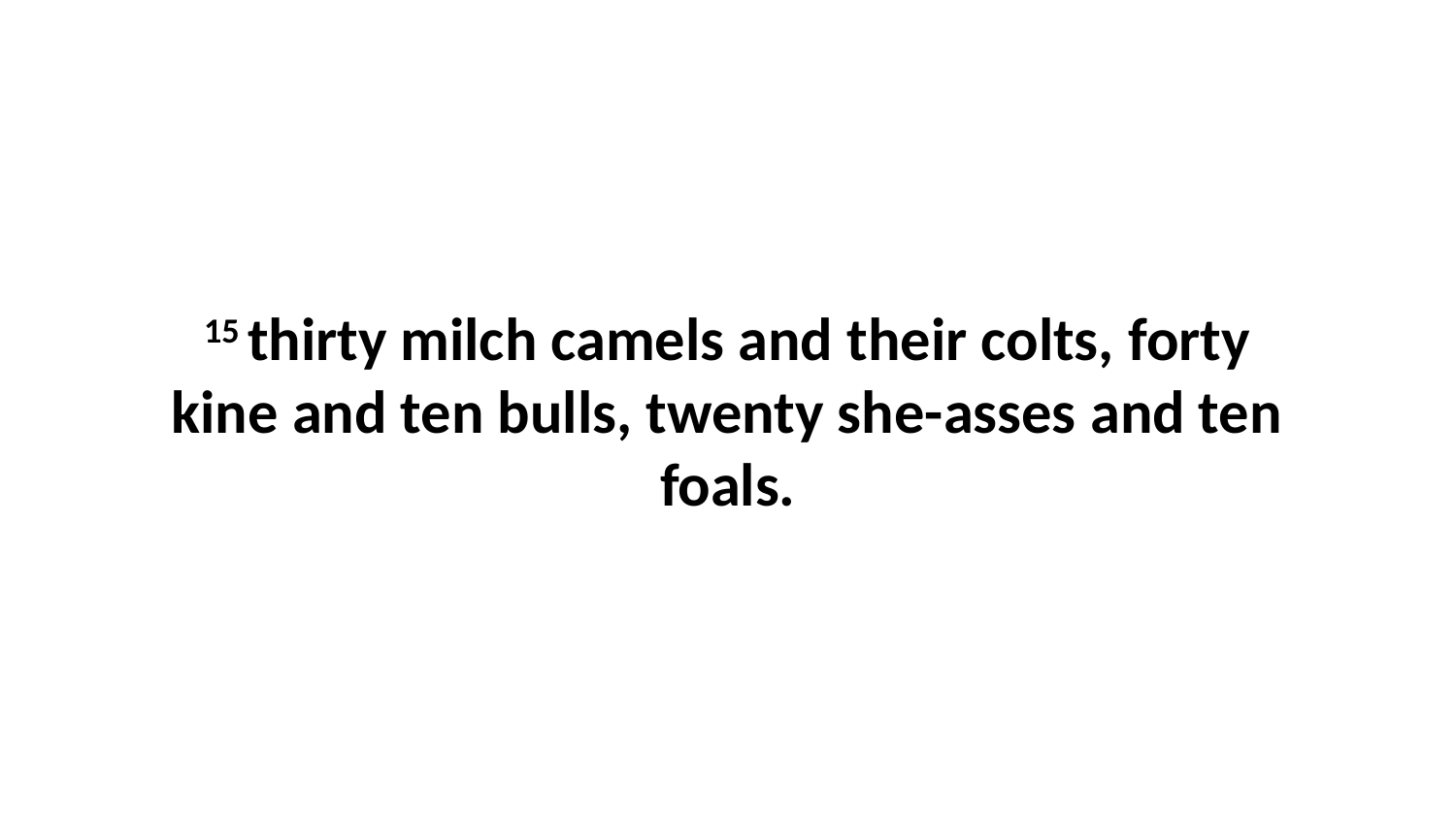

15 thirty milch camels and their colts, forty kine and ten bulls, twenty she-asses and ten foals.